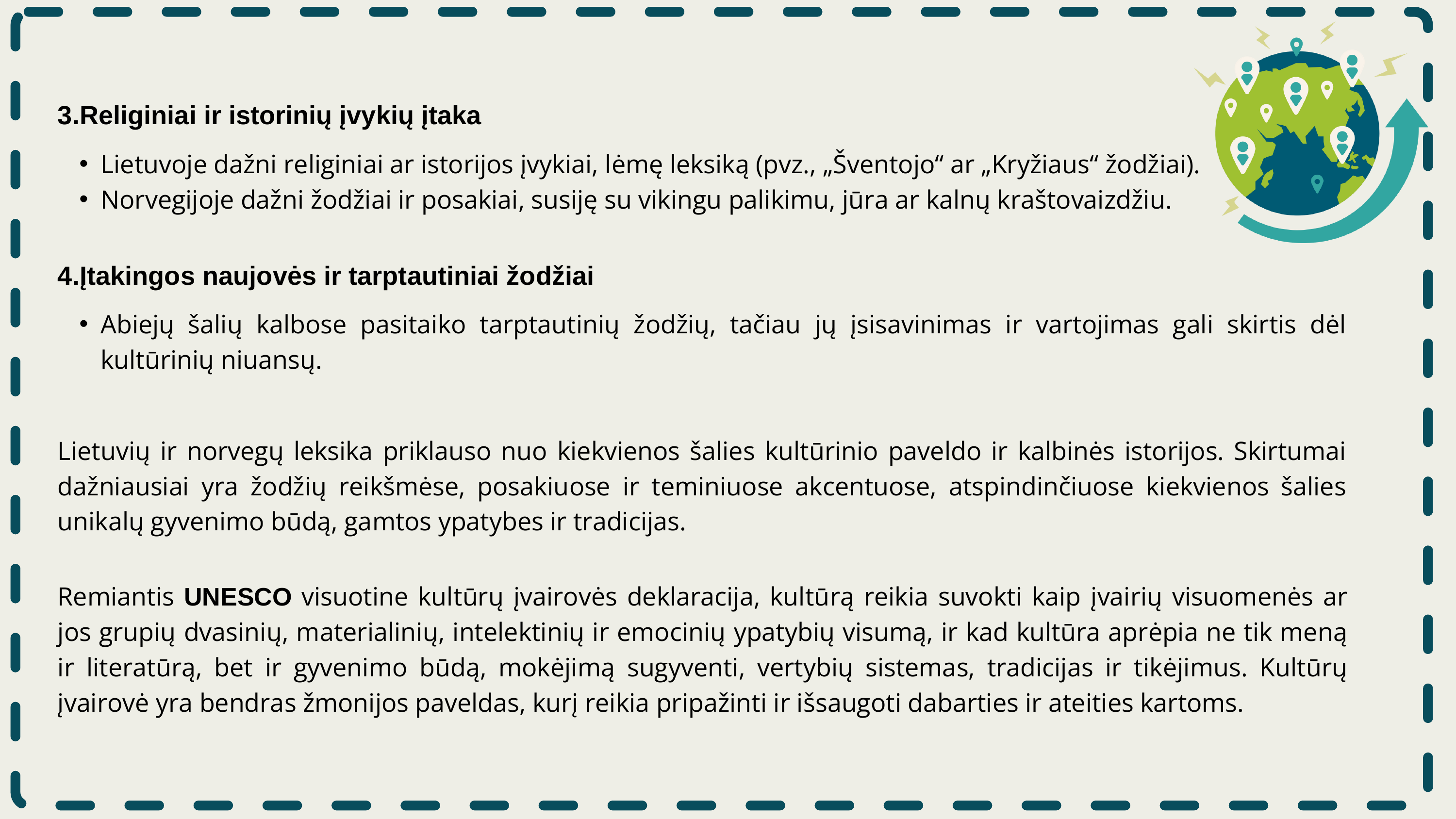

3.Religiniai ir istorinių įvykių įtaka

Lietuvoje dažni religiniai ar istorijos įvykiai, lėmę leksiką (pvz., „Šventojo“ ar „Kryžiaus“ žodžiai).
Norvegijoje dažni žodžiai ir posakiai, susiję su vikingu palikimu, jūra ar kalnų kraštovaizdžiu.

4.Įtakingos naujovės ir tarptautiniai žodžiai

Abiejų šalių kalbose pasitaiko tarptautinių žodžių, tačiau jų įsisavinimas ir vartojimas gali skirtis dėl kultūrinių niuansų.

Lietuvių ir norvegų leksika priklauso nuo kiekvienos šalies kultūrinio paveldo ir kalbinės istorijos. Skirtumai dažniausiai yra žodžių reikšmėse, posakiuose ir teminiuose akcentuose, atspindinčiuose kiekvienos šalies unikalų gyvenimo būdą, gamtos ypatybes ir tradicijas.
Remiantis UNESCO visuotine kultūrų įvairovės deklaracija, kultūrą reikia suvokti kaip įvairių visuomenės ar jos grupių dvasinių, materialinių, intelektinių ir emocinių ypatybių visumą, ir kad kultūra aprėpia ne tik meną ir literatūrą, bet ir gyvenimo būdą, mokėjimą sugyventi, vertybių sistemas, tradicijas ir tikėjimus. Kultūrų įvairovė yra bendras žmonijos paveldas, kurį reikia pripažinti ir išsaugoti dabarties ir ateities kartoms.